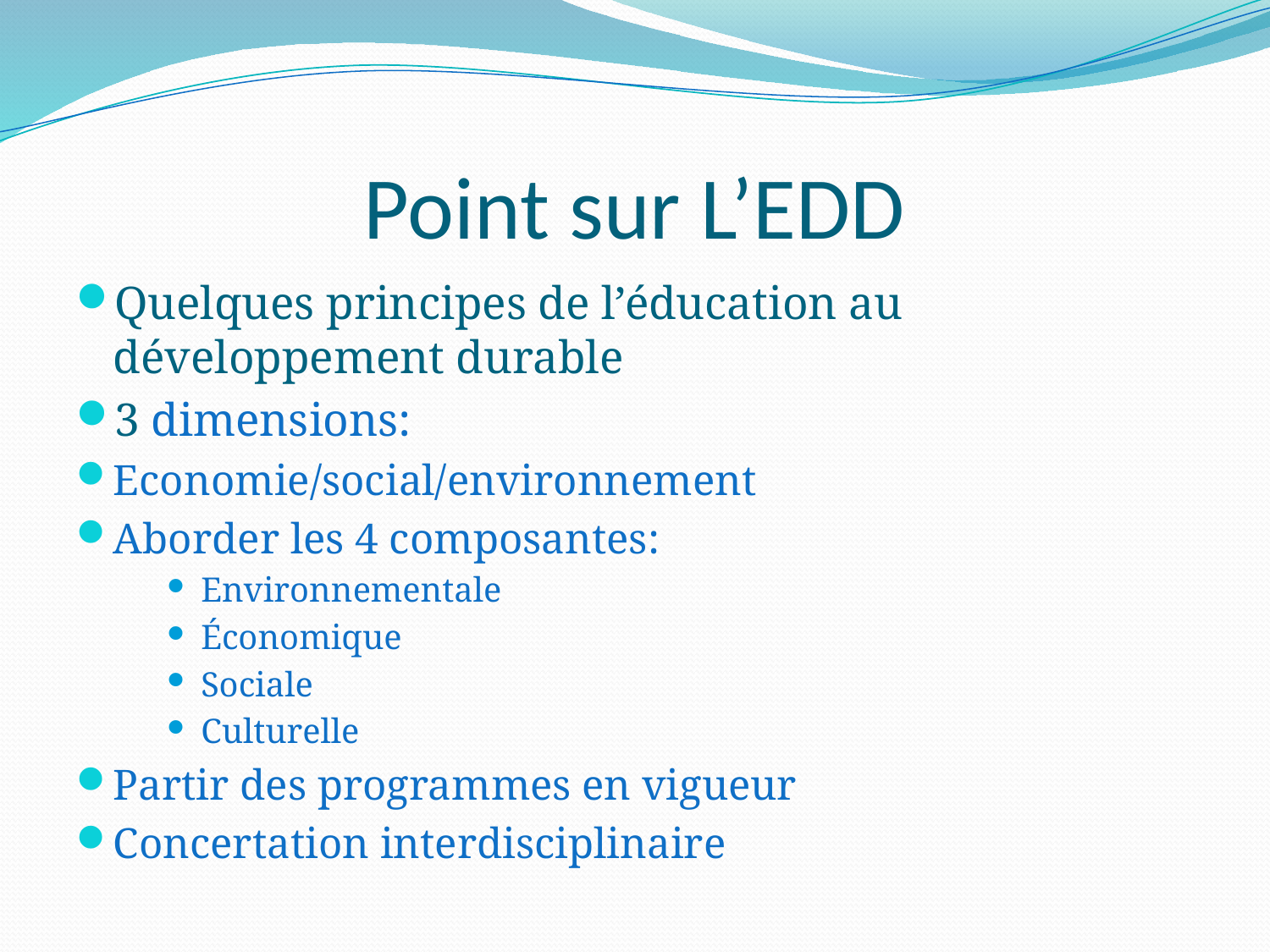

# Point sur L’EDD
Quelques principes de l’éducation au développement durable
3 dimensions:
Economie/social/environnement
Aborder les 4 composantes:
Environnementale
Économique
Sociale
Culturelle
Partir des programmes en vigueur
Concertation interdisciplinaire